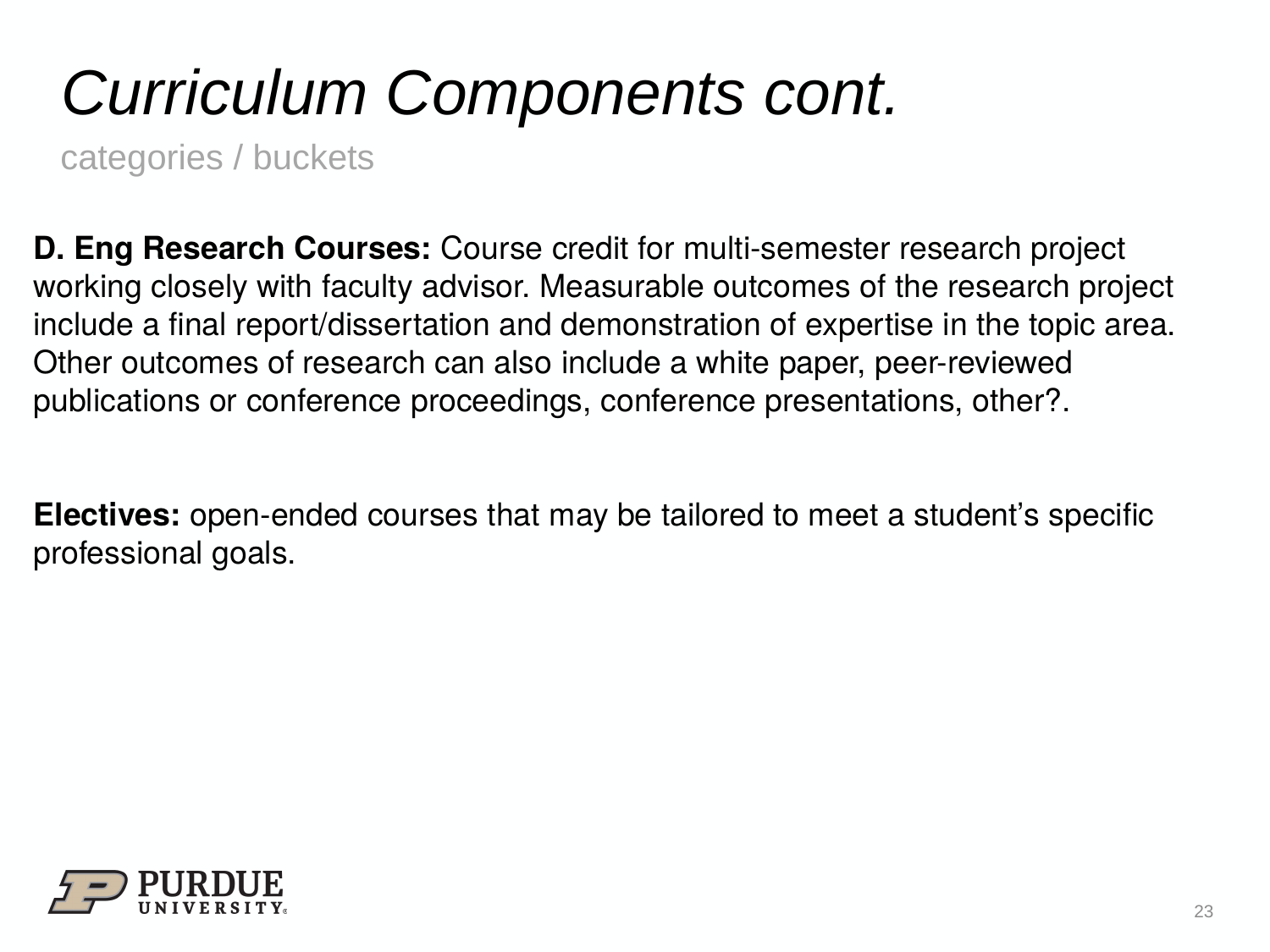

# Curriculum Components cont.
categories / buckets

D. Eng Research Courses: Course credit for multi-semester research project working closely with faculty advisor. Measurable outcomes of the research project include a final report/dissertation and demonstration of expertise in the topic area. Other outcomes of research can also include a white paper, peer-reviewed publications or conference proceedings, conference presentations, other?.

Electives: open-ended courses that may be tailored to meet a student’s specific professional goals.
23